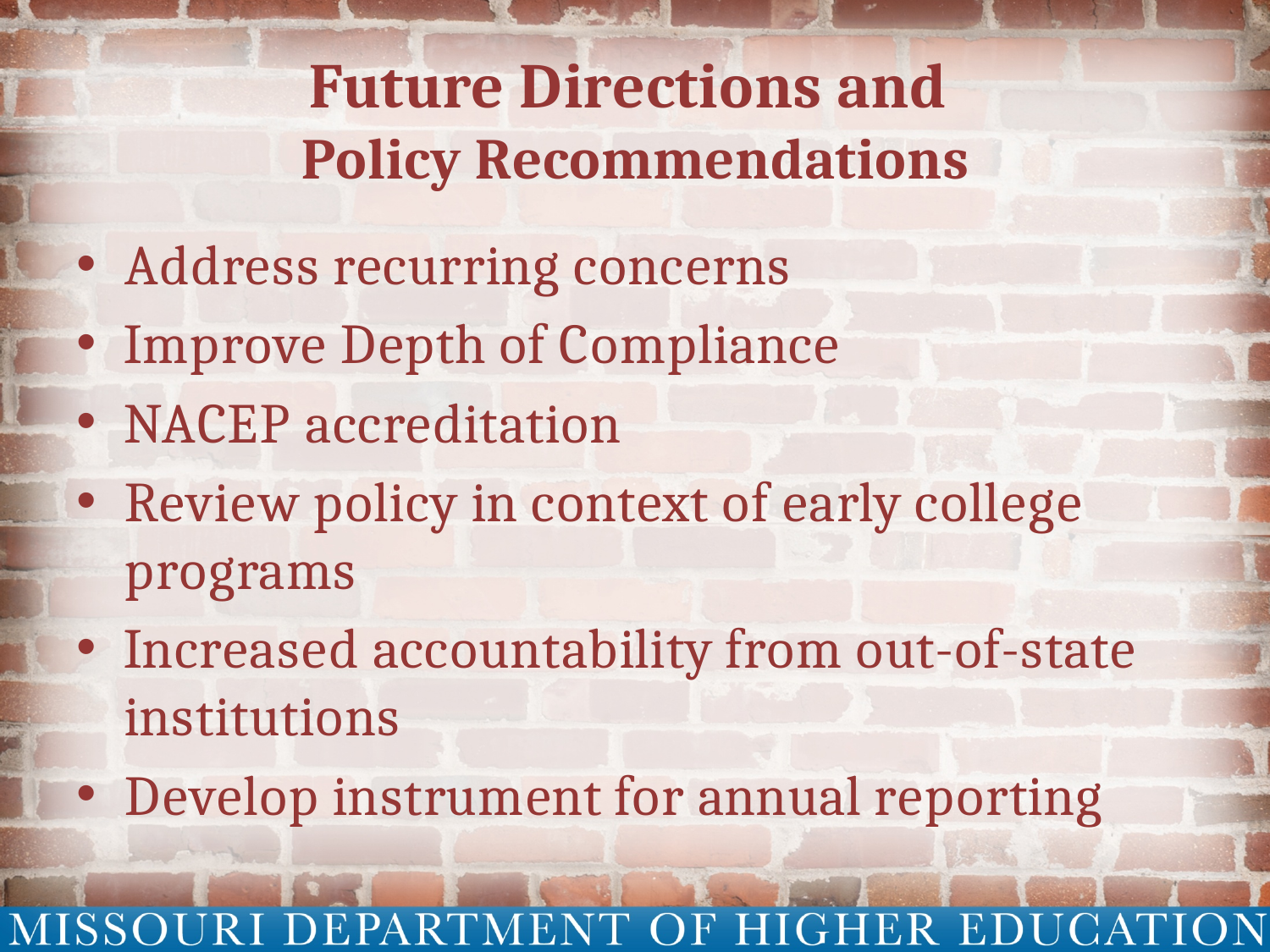

# Future Directions and Policy Recommendations
Address recurring concerns
Improve Depth of Compliance
NACEP accreditation
Review policy in context of early college programs
Increased accountability from out-of-state institutions
Develop instrument for annual reporting